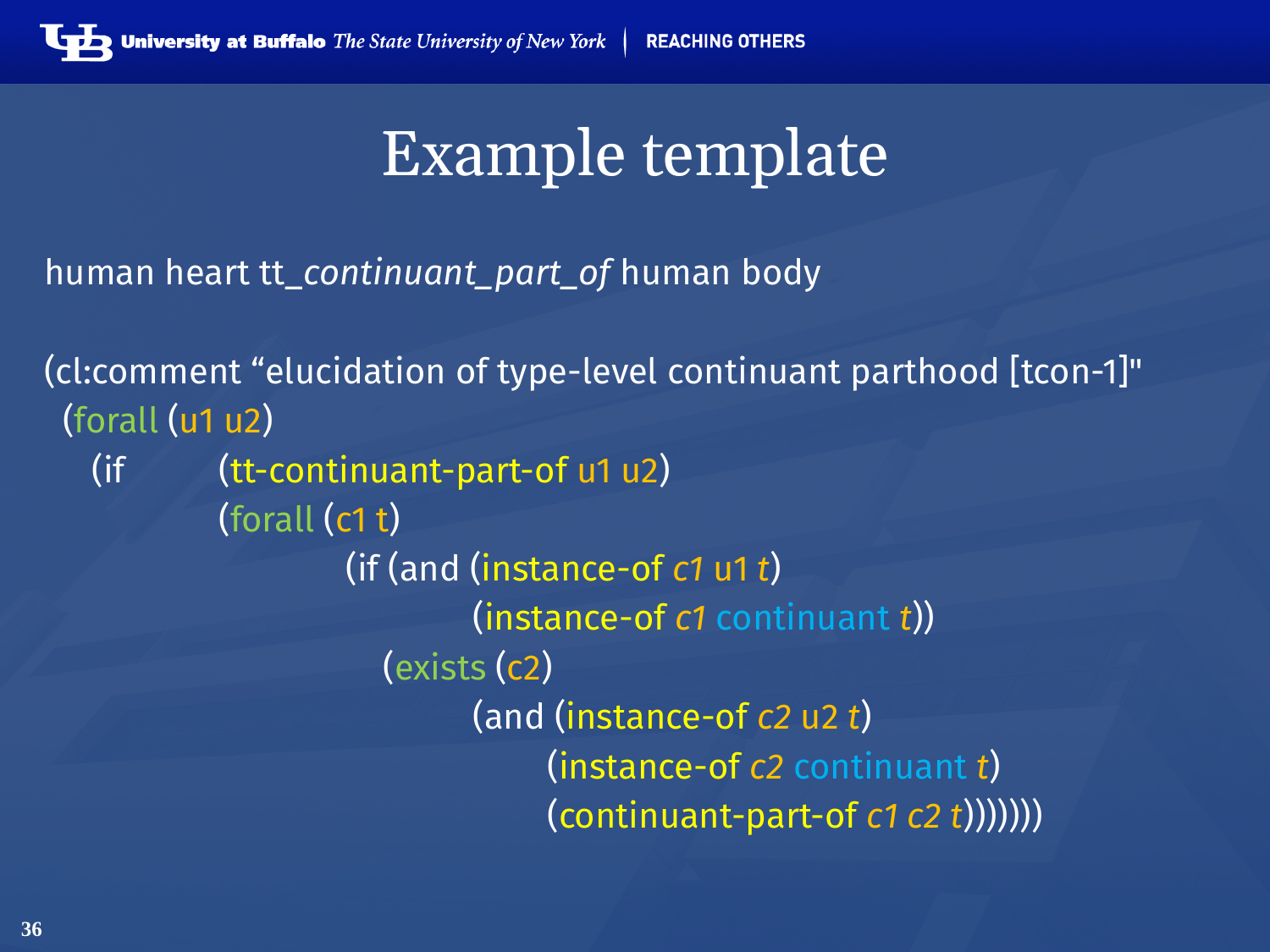

# Example template
human heart tt_continuant_part­_of human body

(cl:comment “elucidation of type-level continuant parthood [tcon-1]"
  (forall (u1 u2)
	(if	(tt-continuant-part-of u1 u2)
		(forall (c1 t)
			(if (and (instance-of c1 u1 t)
				(instance-of c1 continuant t))
			    (exists (c2)
				(and (instance-of c2 u2 t)
				        (instance-of c2 continuant t)
				        (continuant-part-of c1 c2 t)))))))
36